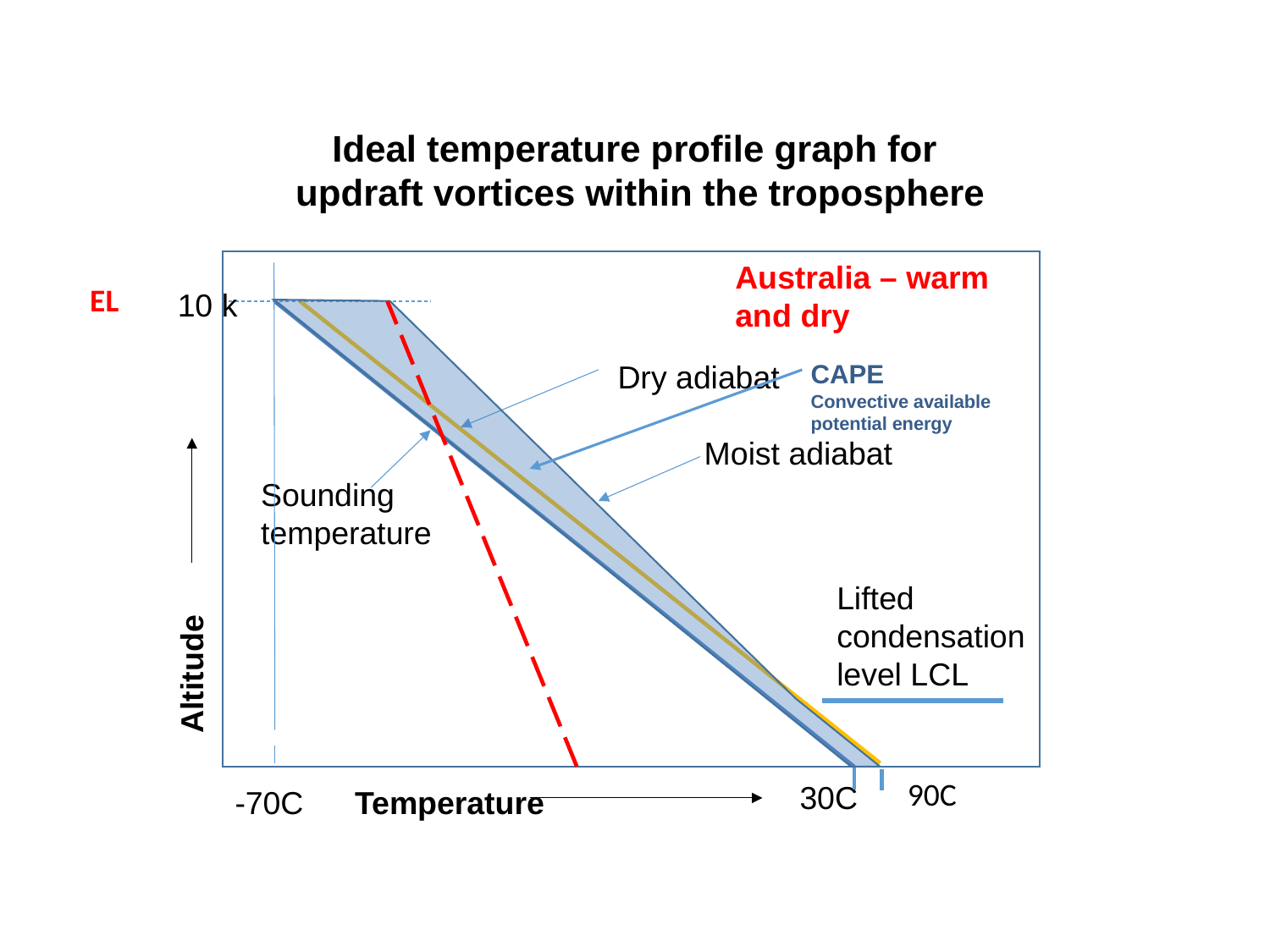

Ideal temperature profile graph for
 updraft vortices within the troposphere

Australia – warm and dry
EL
10 k

Dry adiabat
CAPE
Convective available potential energy
Moist adiabat
Sounding temperature
Lifted condensation level LCL
Altitude
90C
30C
-70C
Temperature